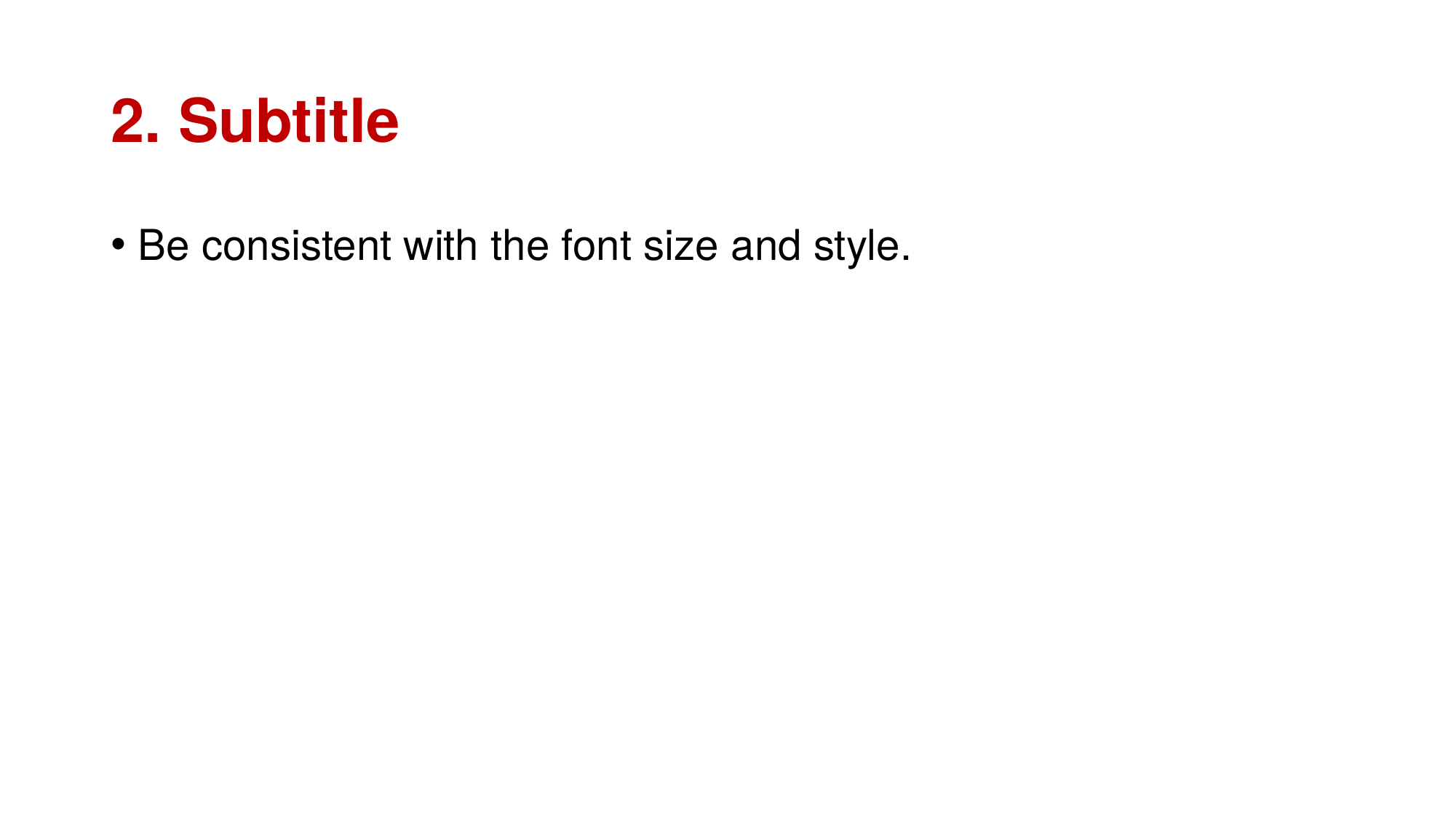

# 2. Subtitle
Be consistent with the font size and style.